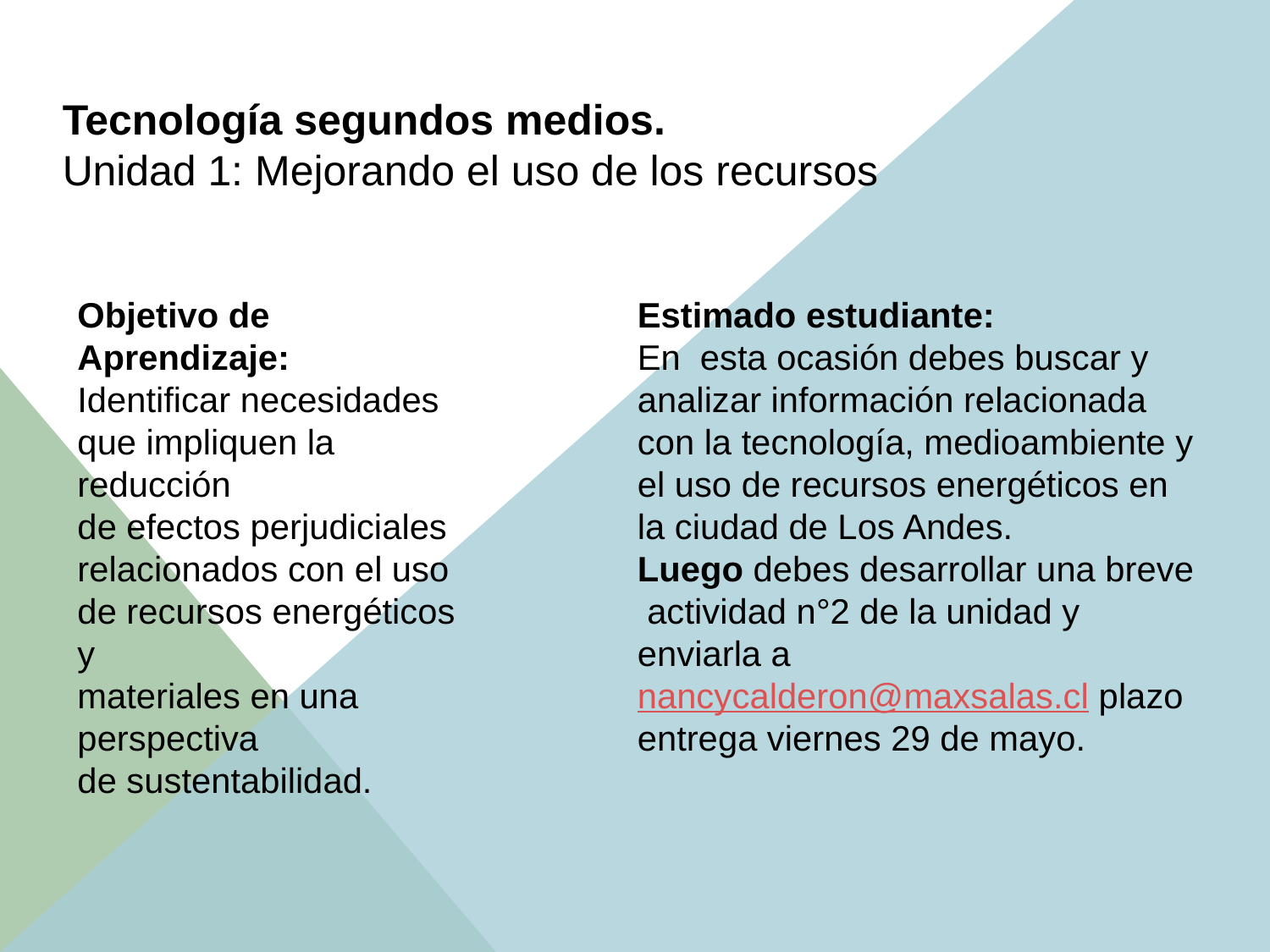

Tecnología segundos medios.
Unidad 1: Mejorando el uso de los recursos
Objetivo de Aprendizaje:
Identificar necesidades
que impliquen la reducción
de efectos perjudiciales
relacionados con el uso
de recursos energéticos y
materiales en una perspectiva
de sustentabilidad.
Estimado estudiante:
En  esta ocasión debes buscar y analizar información relacionada con la tecnología, medioambiente y el uso de recursos energéticos en la ciudad de Los Andes.
Luego debes desarrollar una breve  actividad n°2 de la unidad y enviarla a nancycalderon@maxsalas.cl plazo entrega viernes 29 de mayo.